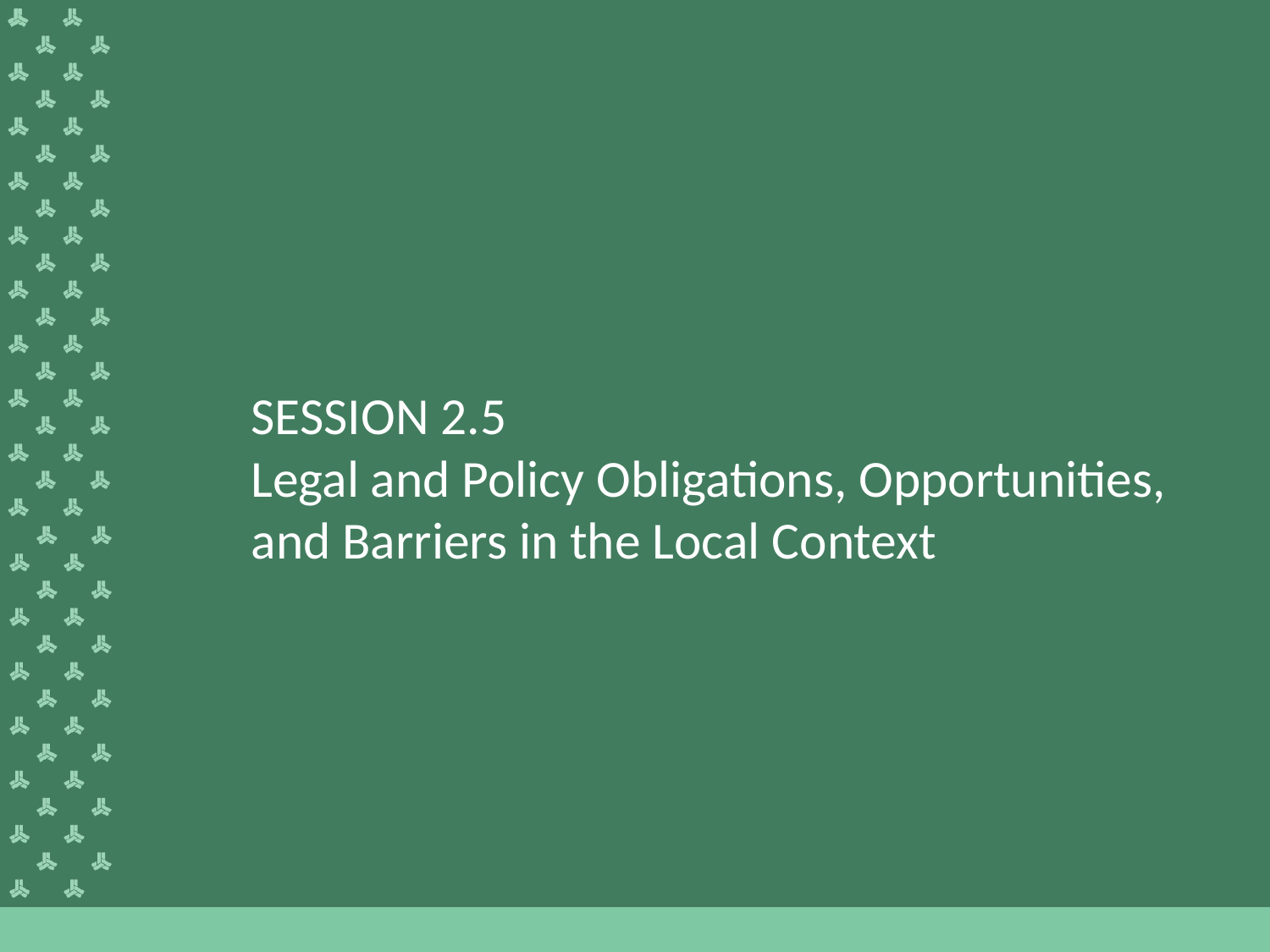

# SESSION 2.5 Legal and Policy Obligations, Opportunities, and Barriers in the Local Context